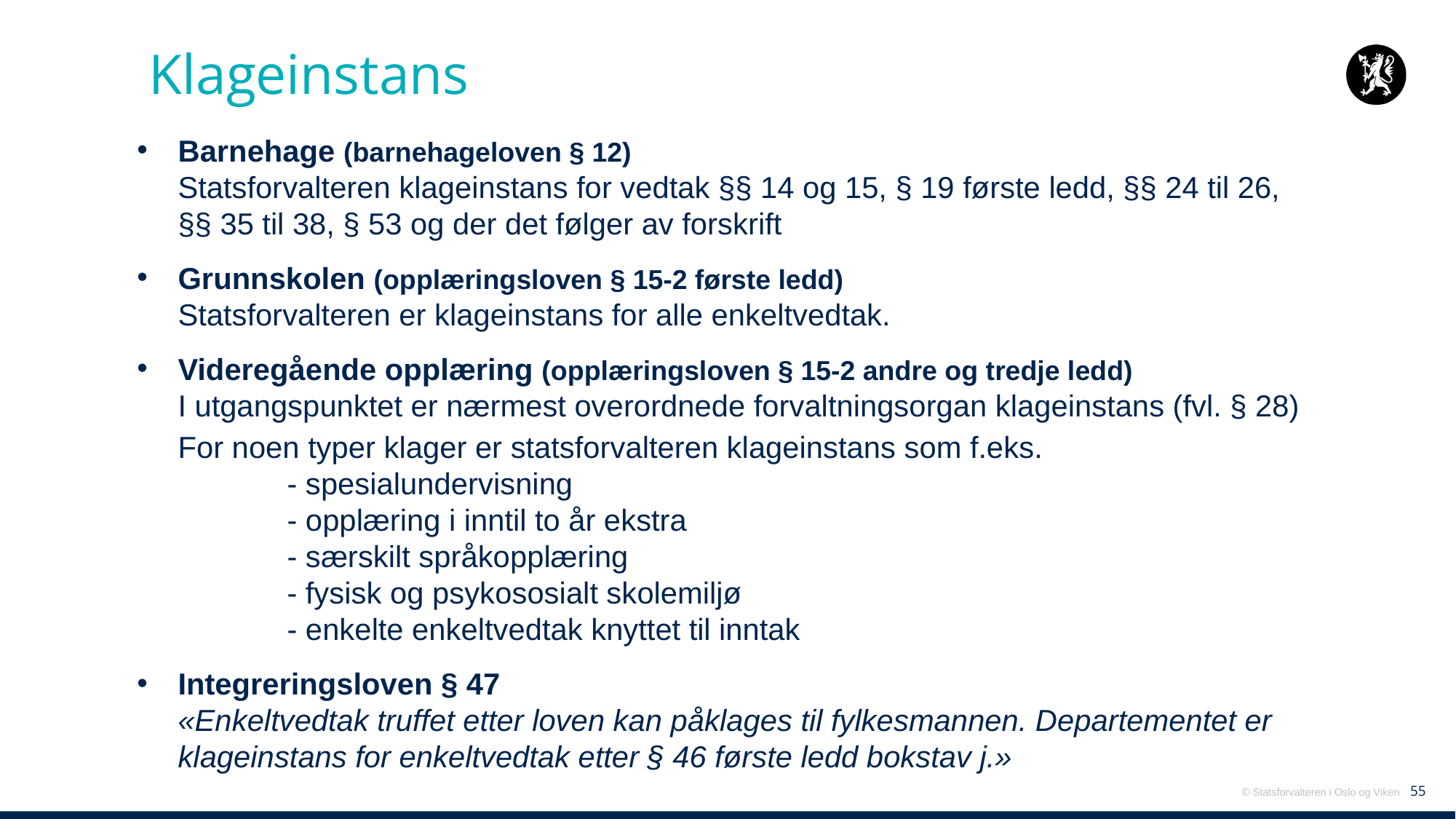

# Klageinstans
Barnehage (barnehageloven § 12)
Statsforvalteren klageinstans for vedtak §§ 14 og 15, § 19 første ledd, §§ 24 til 26,
§§ 35 til 38, § 53 og der det følger av forskrift
Grunnskolen (opplæringsloven § 15-2 første ledd)
Statsforvalteren er klageinstans for alle enkeltvedtak.
Videregående opplæring (opplæringsloven § 15-2 andre og tredje ledd)
I utgangspunktet er nærmest overordnede forvaltningsorgan klageinstans (fvl. § 28)
For noen typer klager er statsforvalteren klageinstans som f.eks.
	- spesialundervisning
	- opplæring i inntil to år ekstra
	- særskilt språkopplæring
	- fysisk og psykososialt skolemiljø
	- enkelte enkeltvedtak knyttet til inntak
Integreringsloven § 47
«Enkeltvedtak truffet etter loven kan påklages til fylkesmannen. Departementet er klageinstans for enkeltvedtak etter § 46 første ledd bokstav j.»